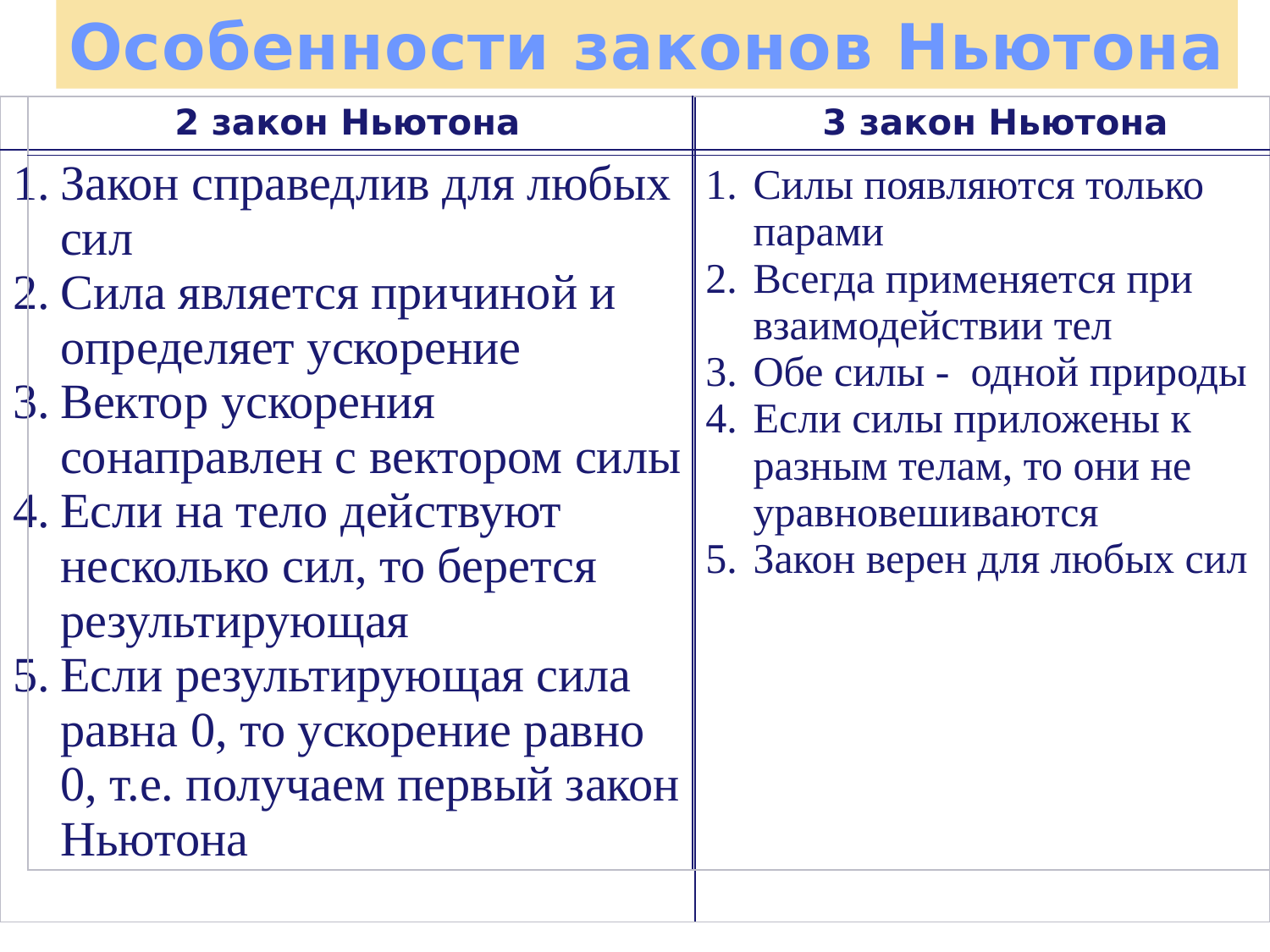

Особенности законов Ньютона
| 2 закон Ньютона |  |
| --- | --- |
| Закон справедлив для любых сил Сила является причиной и определяет ускорение Вектор ускорения сонаправлен с вектором силы Если на тело действуют несколько сил, то берется результирующая Если результирующая сила равна 0, то ускорение равно 0, т.е. получаем первый закон Ньютона |  |
|  | 3 закон Ньютона |
| --- | --- |
|  | Силы появляются только парами Всегда применяется при взаимодействии тел Обе силы - одной природы Если силы приложены к разным телам, то они не уравновешиваются Закон верен для любых сил |